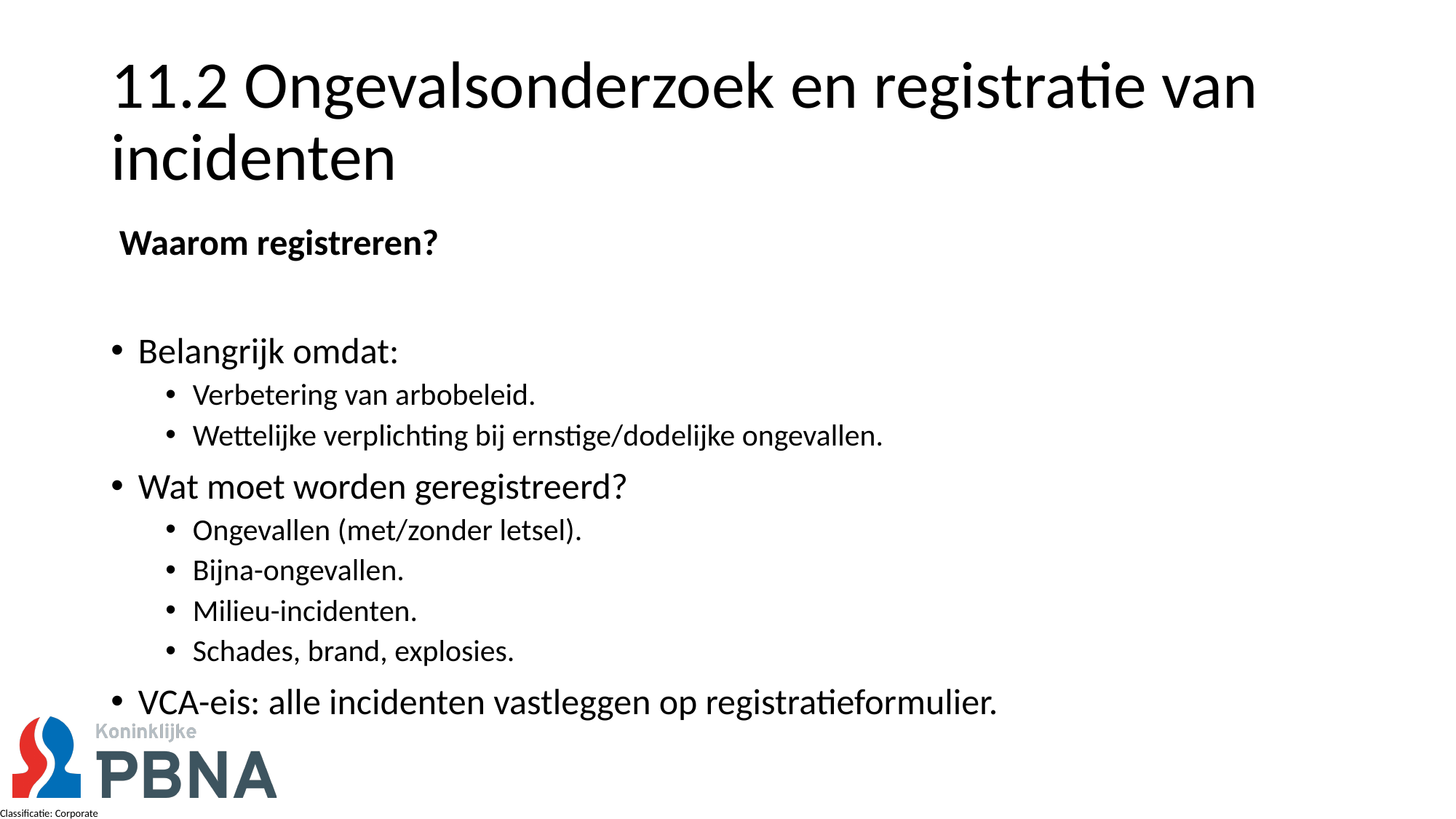

# 11.2 Ongevalsonderzoek en registratie van incidenten
 Waarom registreren?

Belangrijk omdat:
Verbetering van arbobeleid.
Wettelijke verplichting bij ernstige/dodelijke ongevallen.
Wat moet worden geregistreerd?
Ongevallen (met/zonder letsel).
Bijna-ongevallen.
Milieu-incidenten.
Schades, brand, explosies.
VCA-eis: alle incidenten vastleggen op registratieformulier.